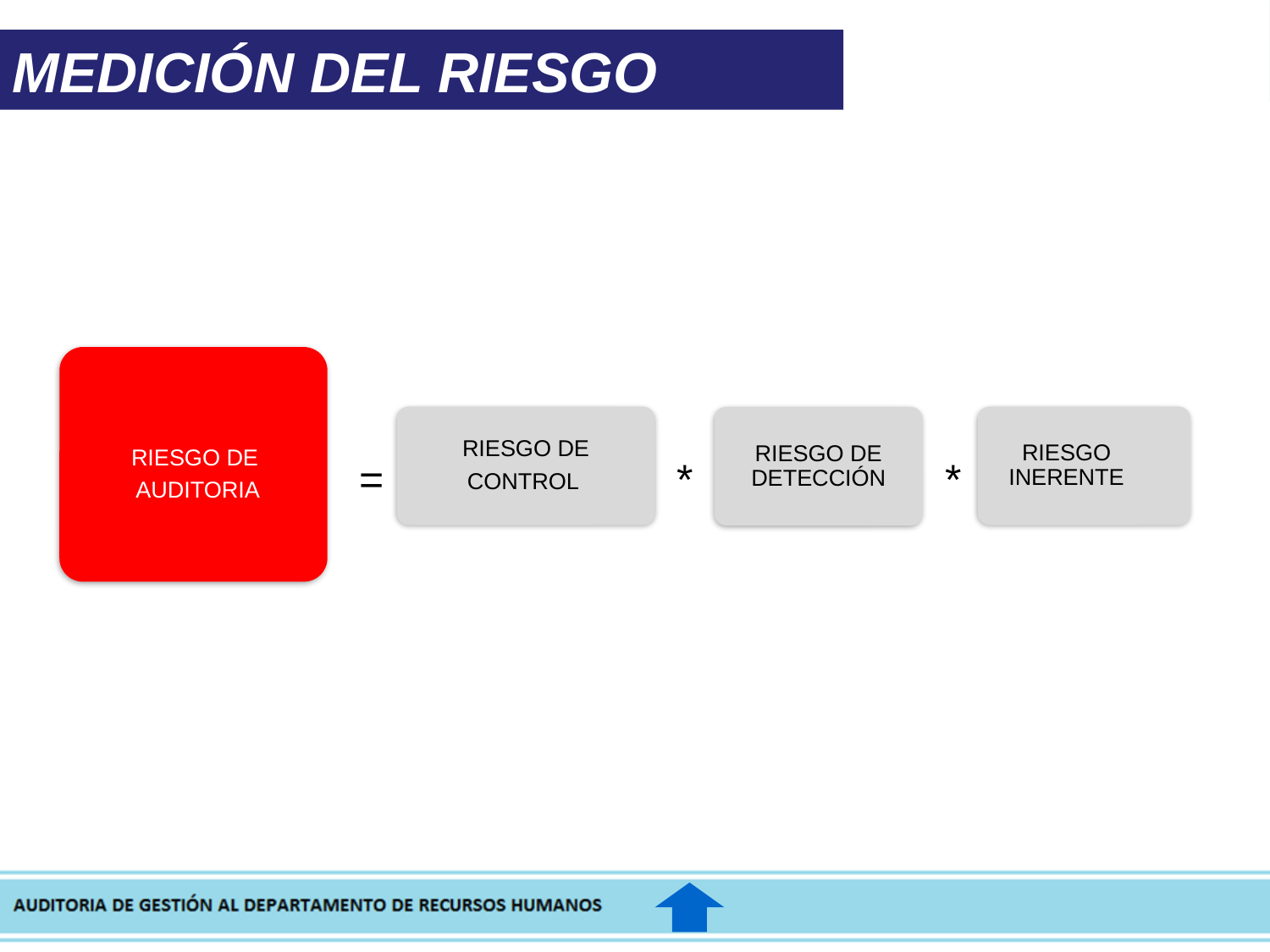

MEDICIÓN DEL RIESGO

RIESGO DE
 AUDITORIA

RIESGO DE
CONTROL

RIESGO INERENTE

RIESGO DE DETECCIÓN
=
*
*